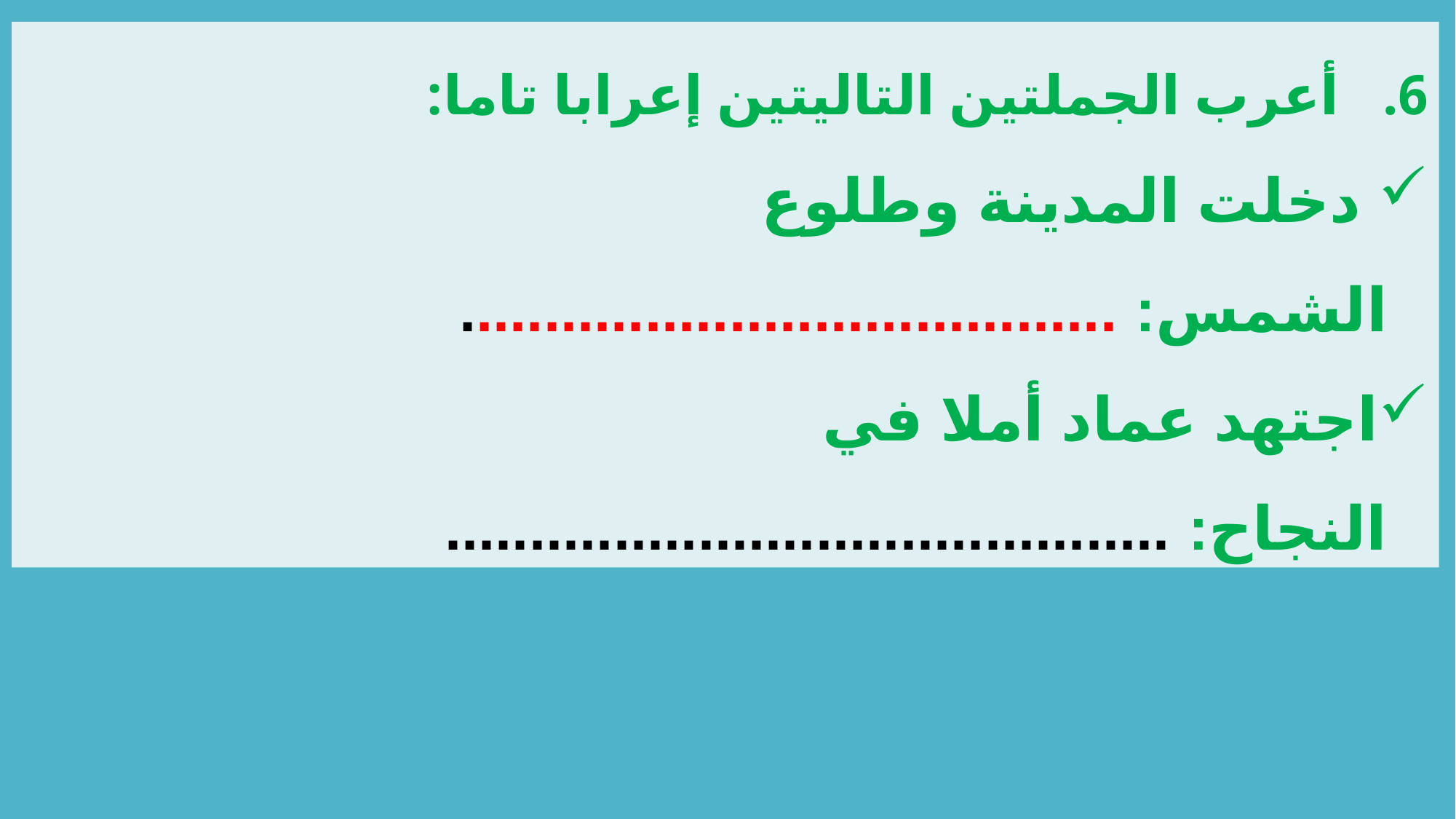

أعرب الجملتين التاليتين إعرابا تاما:
 دخلت المدينة وطلوع الشمس: .......................................
اجتهد عماد أملا في النجاح: ...........................................